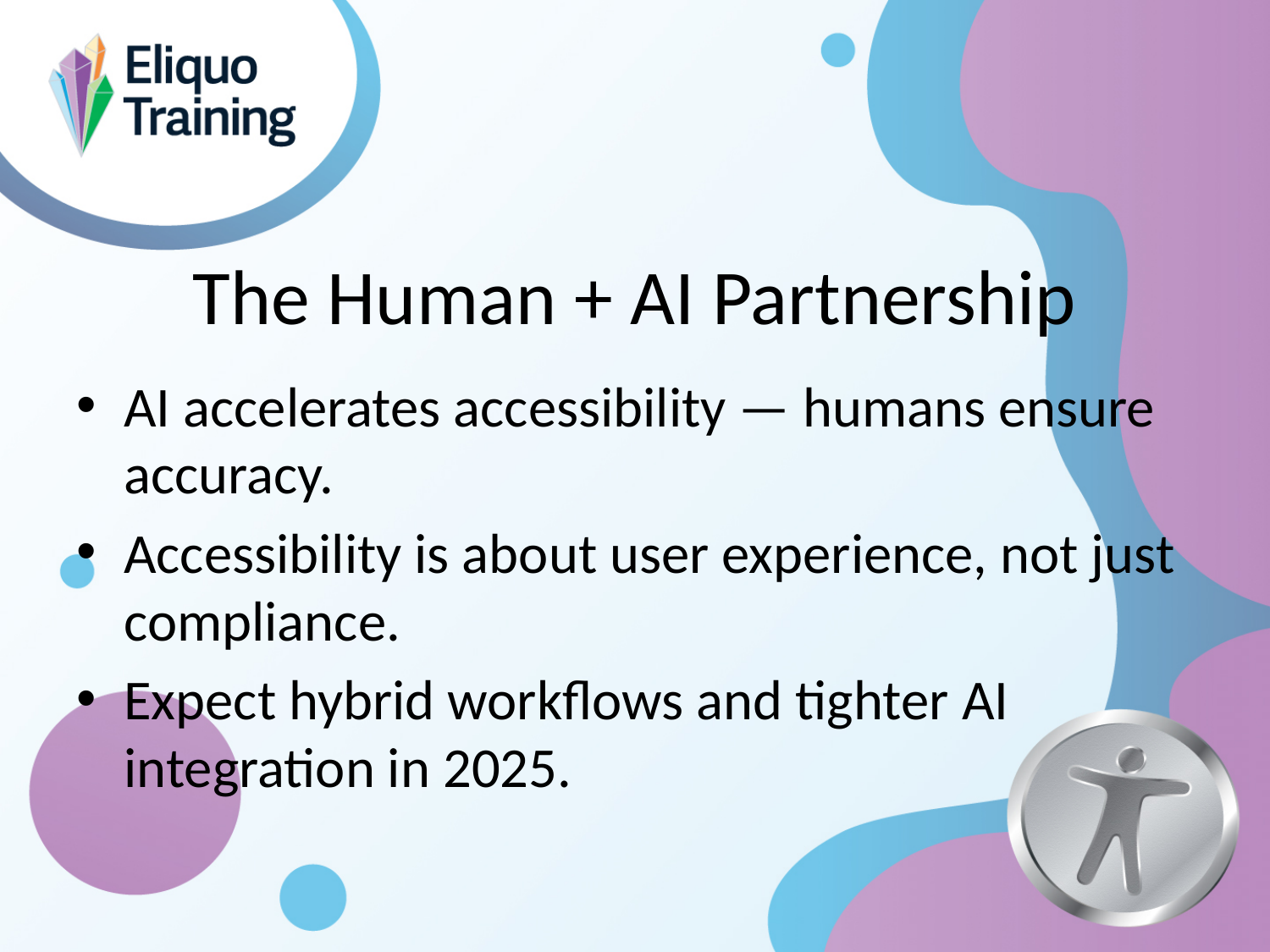

# The Human + AI Partnership
AI accelerates accessibility — humans ensure accuracy.
Accessibility is about user experience, not just compliance.
Expect hybrid workflows and tighter AI integration in 2025.